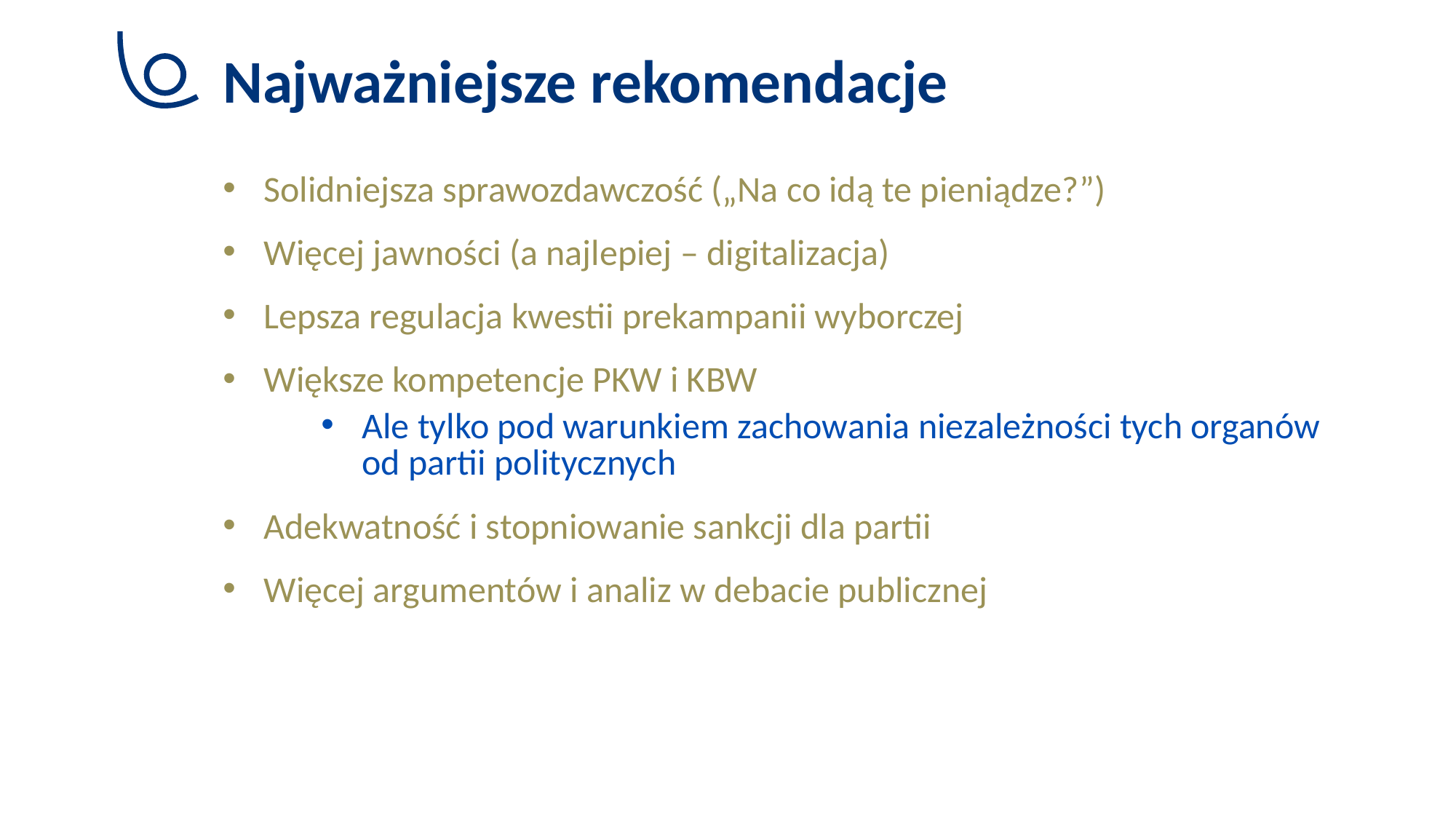

# Najważniejsze rekomendacje
Solidniejsza sprawozdawczość („Na co idą te pieniądze?”)
Więcej jawności (a najlepiej – digitalizacja)
Lepsza regulacja kwestii prekampanii wyborczej
Większe kompetencje PKW i KBW
Ale tylko pod warunkiem zachowania niezależności tych organów od partii politycznych
Adekwatność i stopniowanie sankcji dla partii
Więcej argumentów i analiz w debacie publicznej